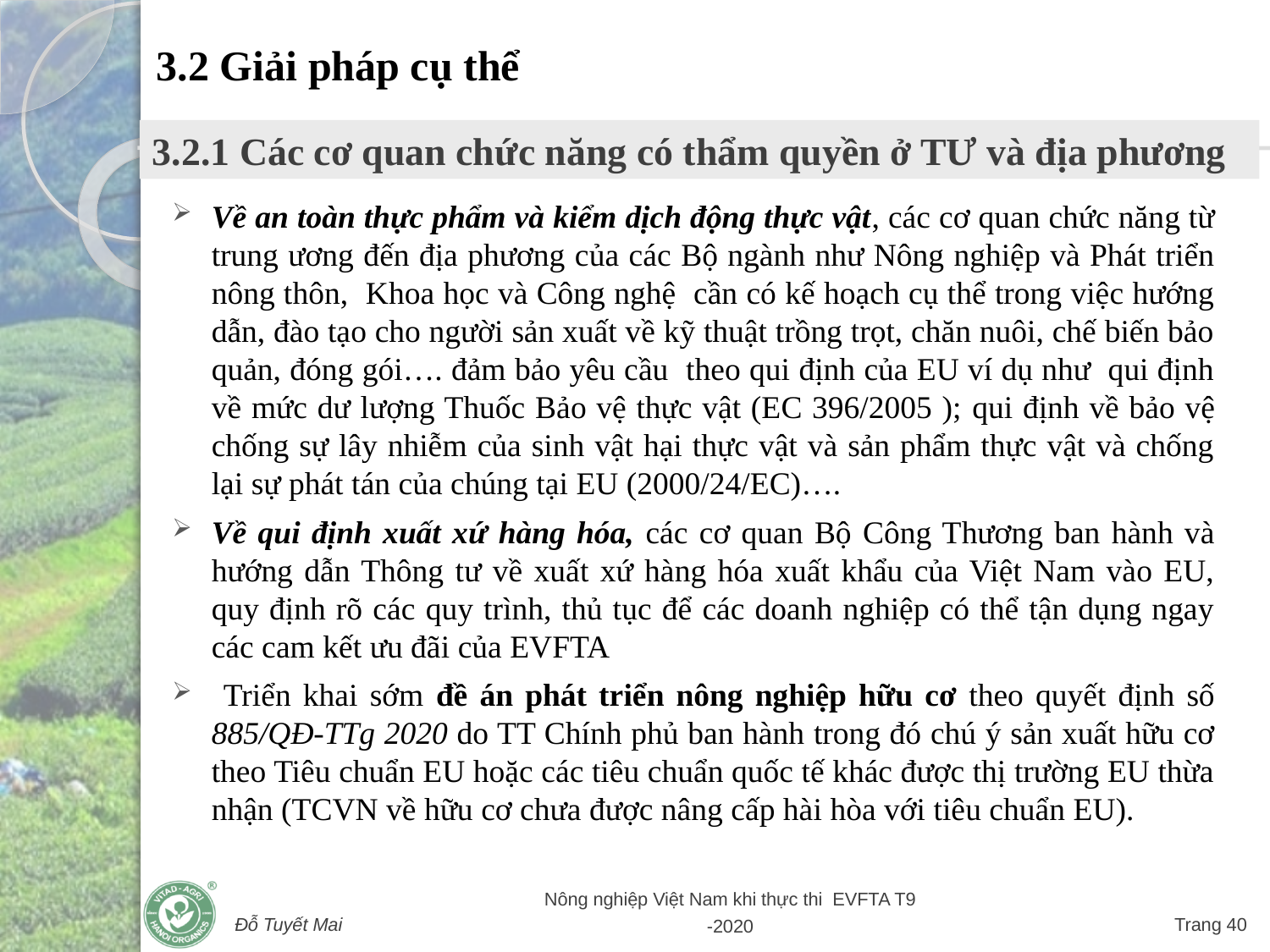

3.2 Giải pháp cụ thể
3.2.1 Các cơ quan chức năng có thẩm quyền ở TƯ và địa phương
Về an toàn thực phẩm và kiểm dịch động thực vật, các cơ quan chức năng từ trung ương đến địa phương của các Bộ ngành như Nông nghiệp và Phát triển nông thôn,  Khoa học và Công nghệ  cần có kế hoạch cụ thể trong việc hướng dẫn, đào tạo cho người sản xuất về kỹ thuật trồng trọt, chăn nuôi, chế biến bảo quản, đóng gói…. đảm bảo yêu cầu  theo qui định của EU ví dụ như  qui định về mức dư lượng Thuốc Bảo vệ thực vật (EC 396/2005 ); qui định về bảo vệ chống sự lây nhiễm của sinh vật hại thực vật và sản phẩm thực vật và chống lại sự phát tán của chúng tại EU (2000/24/EC)….
Về qui định xuất xứ hàng hóa, các cơ quan Bộ Công Thương ban hành và hướng dẫn Thông tư về xuất xứ hàng hóa xuất khẩu của Việt Nam vào EU, quy định rõ các quy trình, thủ tục để các doanh nghiệp có thể tận dụng ngay các cam kết ưu đãi của EVFTA
 Triển khai sớm đề án phát triển nông nghiệp hữu cơ theo quyết định số 885/QĐ-TTg 2020 do TT Chính phủ ban hành trong đó chú ý sản xuất hữu cơ theo Tiêu chuẩn EU hoặc các tiêu chuẩn quốc tế khác được thị trường EU thừa nhận (TCVN về hữu cơ chưa được nâng cấp hài hòa với tiêu chuẩn EU).
Đỗ Tuyết Mai
Nông nghiệp Việt Nam khi thực thi  EVFTA T9 -2020
Trang 40